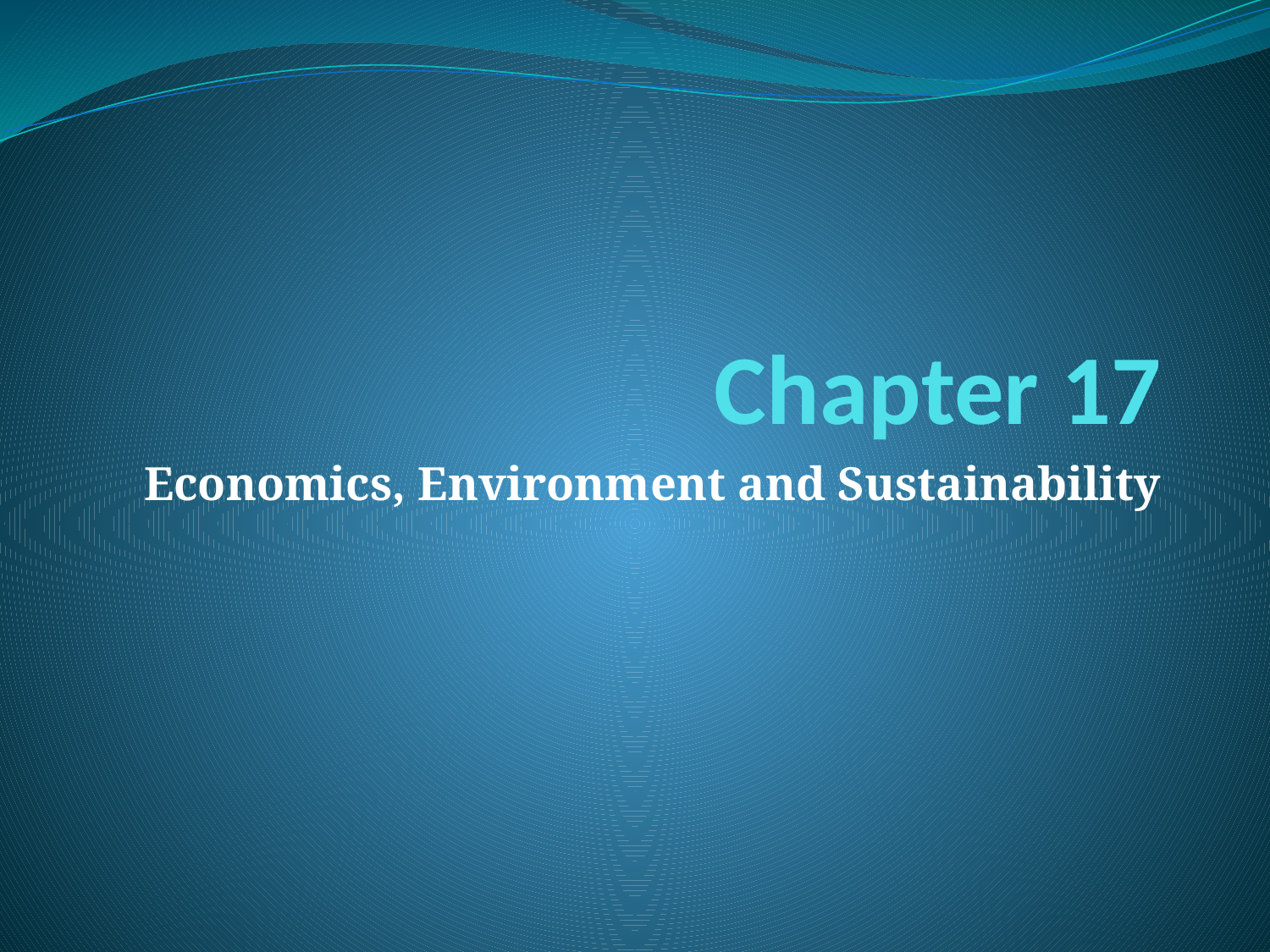

# Chapter 17
Economics, Environment and Sustainability